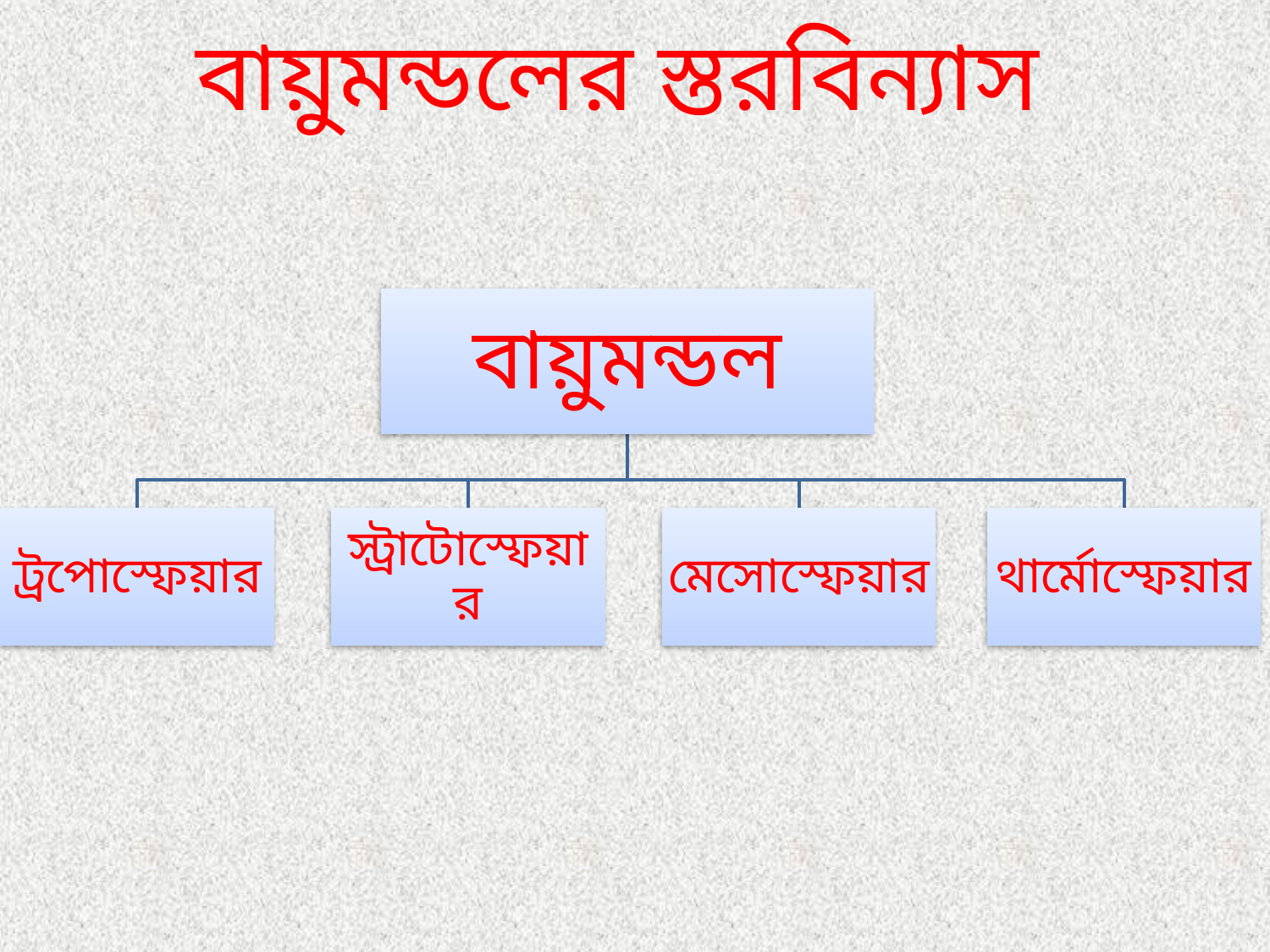

বায়ুমন্ডল
ট্রপোস্ফেয়ার
স্ট্রাটোস্ফেয়ার
মেসোস্ফেয়ার
থার্মোস্ফেয়ার
বায়ুমন্ডলের স্তরবিন্যাস